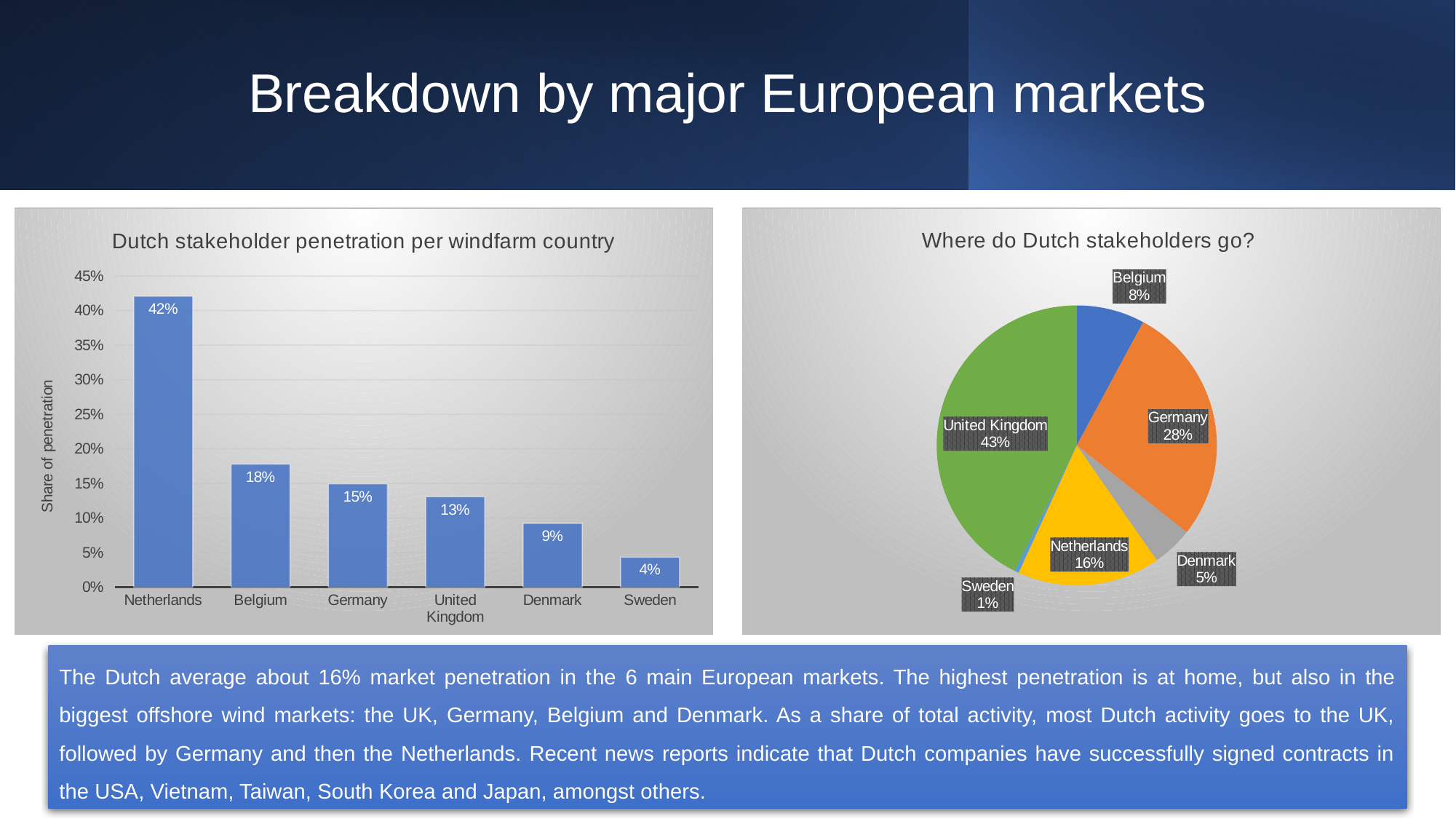

# Breakdown by major European markets

### Chart: Where do Dutch stakeholders go?

| Category |  |
|---|---|
| Belgium | 0.07877094972067039 |
| Germany | 0.2776536312849162 |
| Denmark | 0.04692737430167598 |
| Netherlands | 0.164804469273743 |
| Sweden | 0.005027932960893855 |
| United Kingdom | 0.42681564245810055 |

### Chart: Dutch stakeholder penetration per windfarm country

| Category |  |
|---|---|
| Netherlands | 0.42082738944365194 |
| Belgium | 0.17803030303030304 |
| Germany | 0.14942874323511726 |
| United Kingdom | 0.13073237508555785 |
| Denmark | 0.0924092409240924 |
| Sweden | 0.04326923076923077 |
The Dutch average about 16% market penetration in the 6 main European markets. The highest penetration is at home, but also in the biggest offshore wind markets: the UK, Germany, Belgium and Denmark. As a share of total activity, most Dutch activity goes to the UK, followed by Germany and then the Netherlands. Recent news reports indicate that Dutch companies have successfully signed contracts in the USA, Vietnam, Taiwan, South Korea and Japan, amongst others.